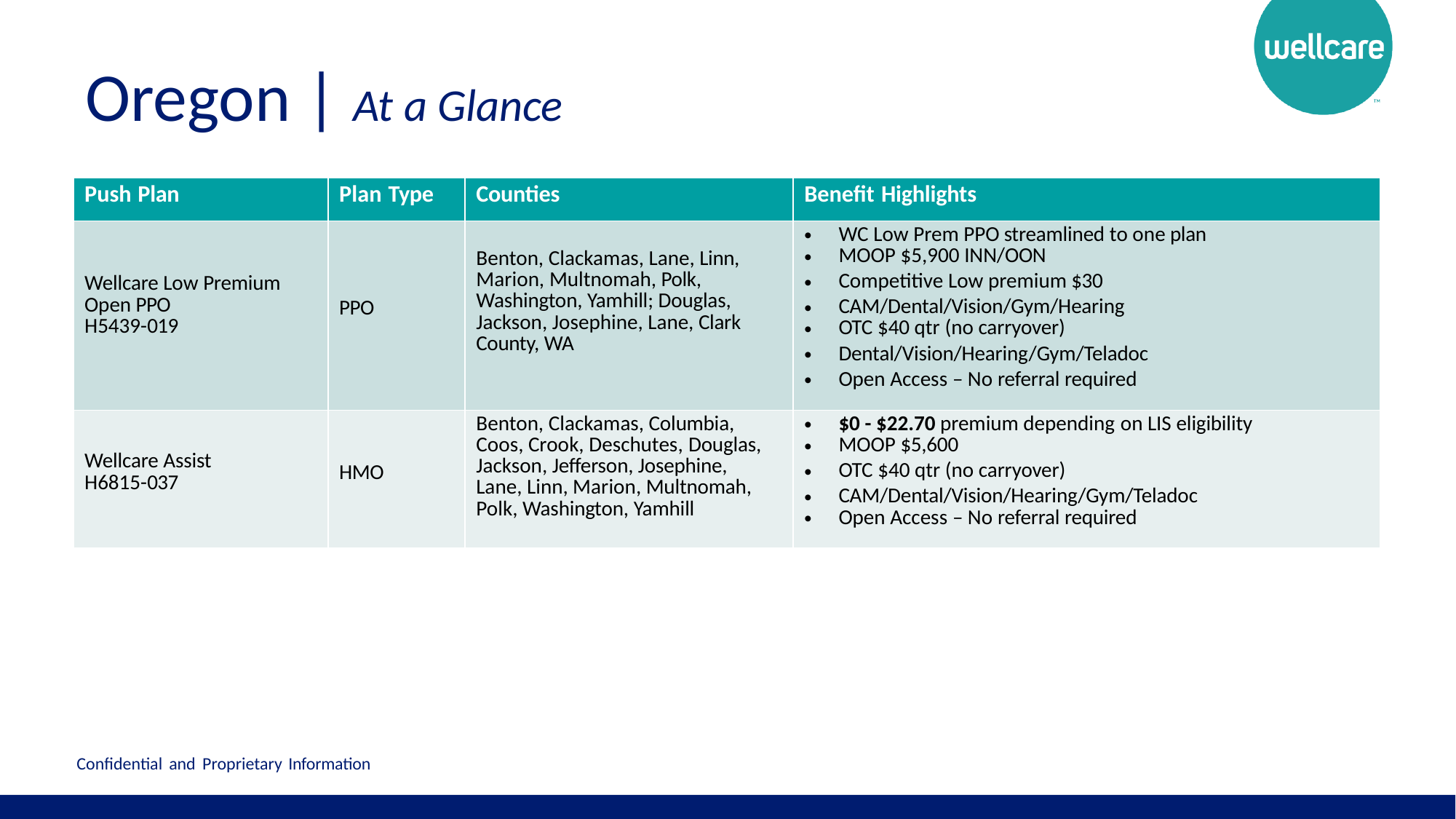

# Oregon | At a Glance
| Push Plan | Plan Type | Counties | Benefit Highlights |
| --- | --- | --- | --- |
| Wellcare Low Premium Open PPO H5439-019 | PPO | Benton, Clackamas, Lane, Linn, Marion, Multnomah, Polk, Washington, Yamhill; Douglas, Jackson, Josephine, Lane, Clark County, WA | WC Low Prem PPO streamlined to one plan MOOP $5,900 INN/OON Competitive Low premium $30 CAM/Dental/Vision/Gym/Hearing OTC $40 qtr (no carryover) Dental/Vision/Hearing/Gym/Teladoc Open Access – No referral required |
| Wellcare Assist H6815-037 | HMO | Benton, Clackamas, Columbia, Coos, Crook, Deschutes, Douglas, Jackson, Jefferson, Josephine, Lane, Linn, Marion, Multnomah, Polk, Washington, Yamhill | $0 - $22.70 premium depending on LIS eligibility MOOP $5,600 OTC $40 qtr (no carryover) CAM/Dental/Vision/Hearing/Gym/Teladoc Open Access – No referral required |
Confidential and Proprietary Information